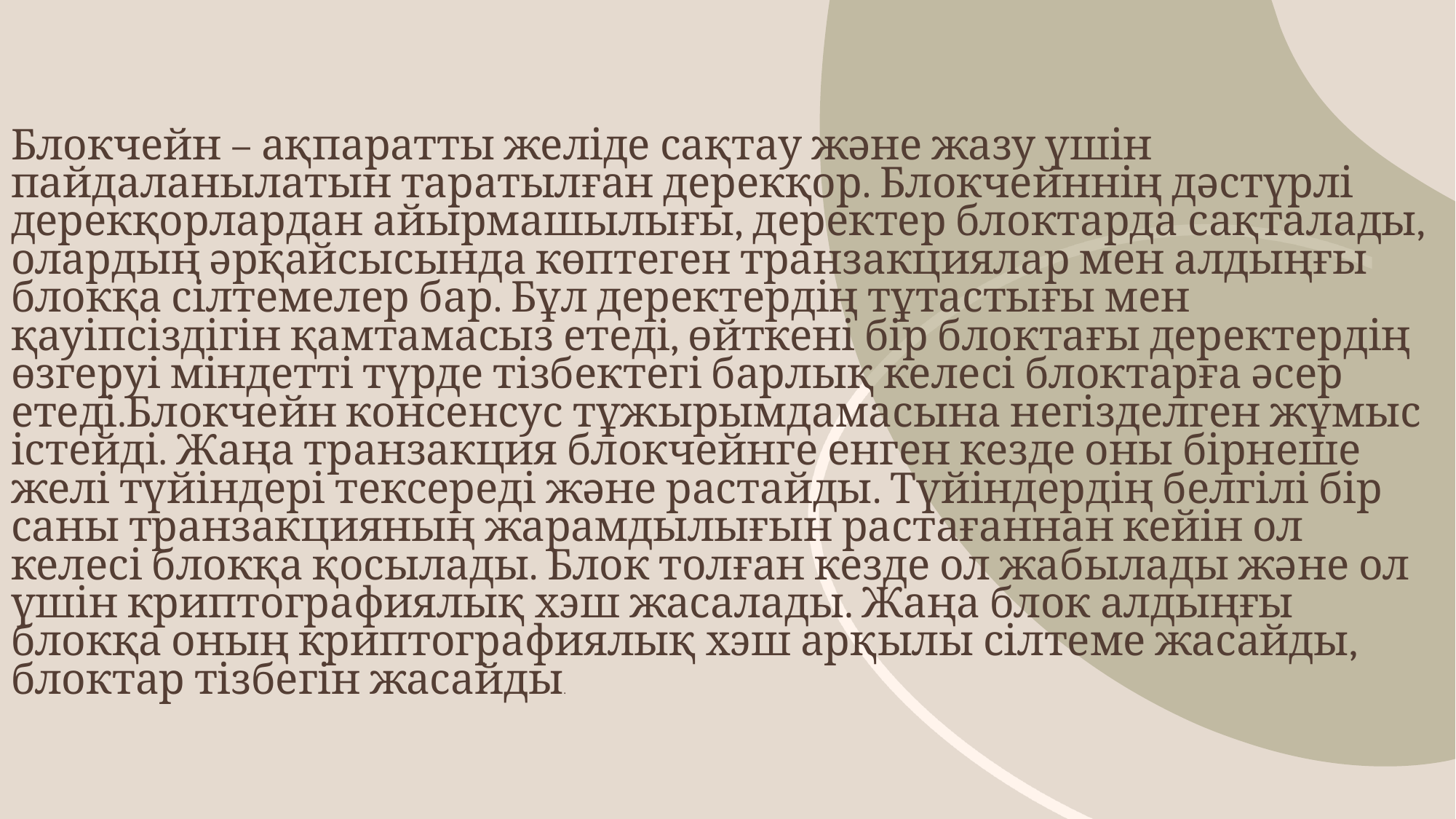

# Блокчейн – ақпаратты желіде сақтау және жазу үшін пайдаланылатын таратылған дерекқор. Блокчейннің дәстүрлі дерекқорлардан айырмашылығы, деректер блоктарда сақталады, олардың әрқайсысында көптеген транзакциялар мен алдыңғы блокқа сілтемелер бар. Бұл деректердің тұтастығы мен қауіпсіздігін қамтамасыз етеді, өйткені бір блоктағы деректердің өзгеруі міндетті түрде тізбектегі барлық келесі блоктарға әсер етеді.Блокчейн консенсус тұжырымдамасына негізделген жұмыс істейді. Жаңа транзакция блокчейнге енген кезде оны бірнеше желі түйіндері тексереді және растайды. Түйіндердің белгілі бір саны транзакцияның жарамдылығын растағаннан кейін ол келесі блокқа қосылады. Блок толған кезде ол жабылады және ол үшін криптографиялық хэш жасалады. Жаңа блок алдыңғы блокқа оның криптографиялық хэш арқылы сілтеме жасайды, блоктар тізбегін жасайды.